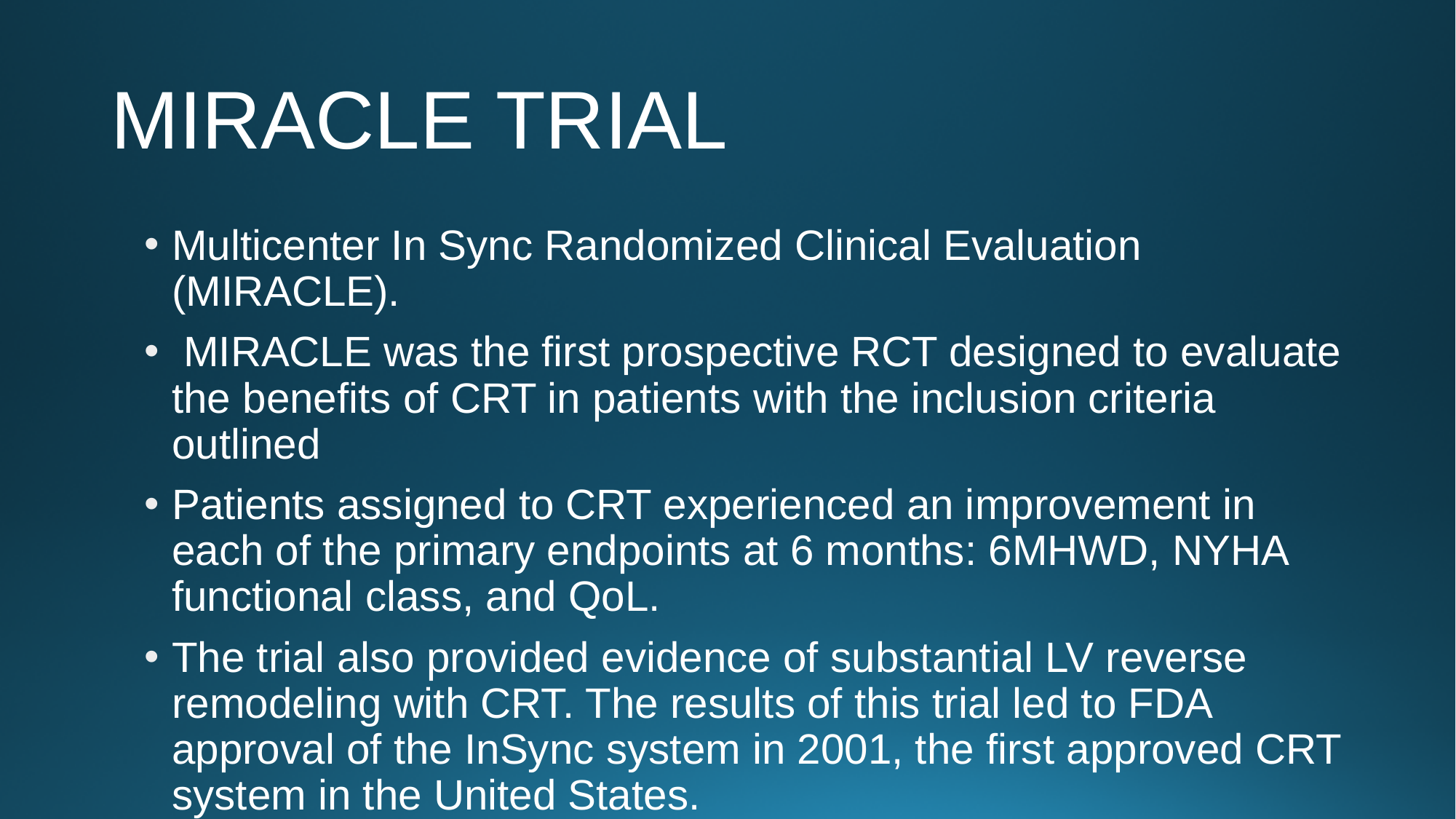

# MIRACLE TRIAL
Multicenter In Sync Randomized Clinical Evaluation (MIRACLE).
 MIRACLE was the first prospective RCT designed to evaluate the benefits of CRT in patients with the inclusion criteria outlined
Patients assigned to CRT experienced an improvement in each of the primary endpoints at 6 months: 6MHWD, NYHA functional class, and QoL.
The trial also provided evidence of substantial LV reverse remodeling with CRT. The results of this trial led to FDA approval of the InSync system in 2001, the first approved CRT system in the United States.